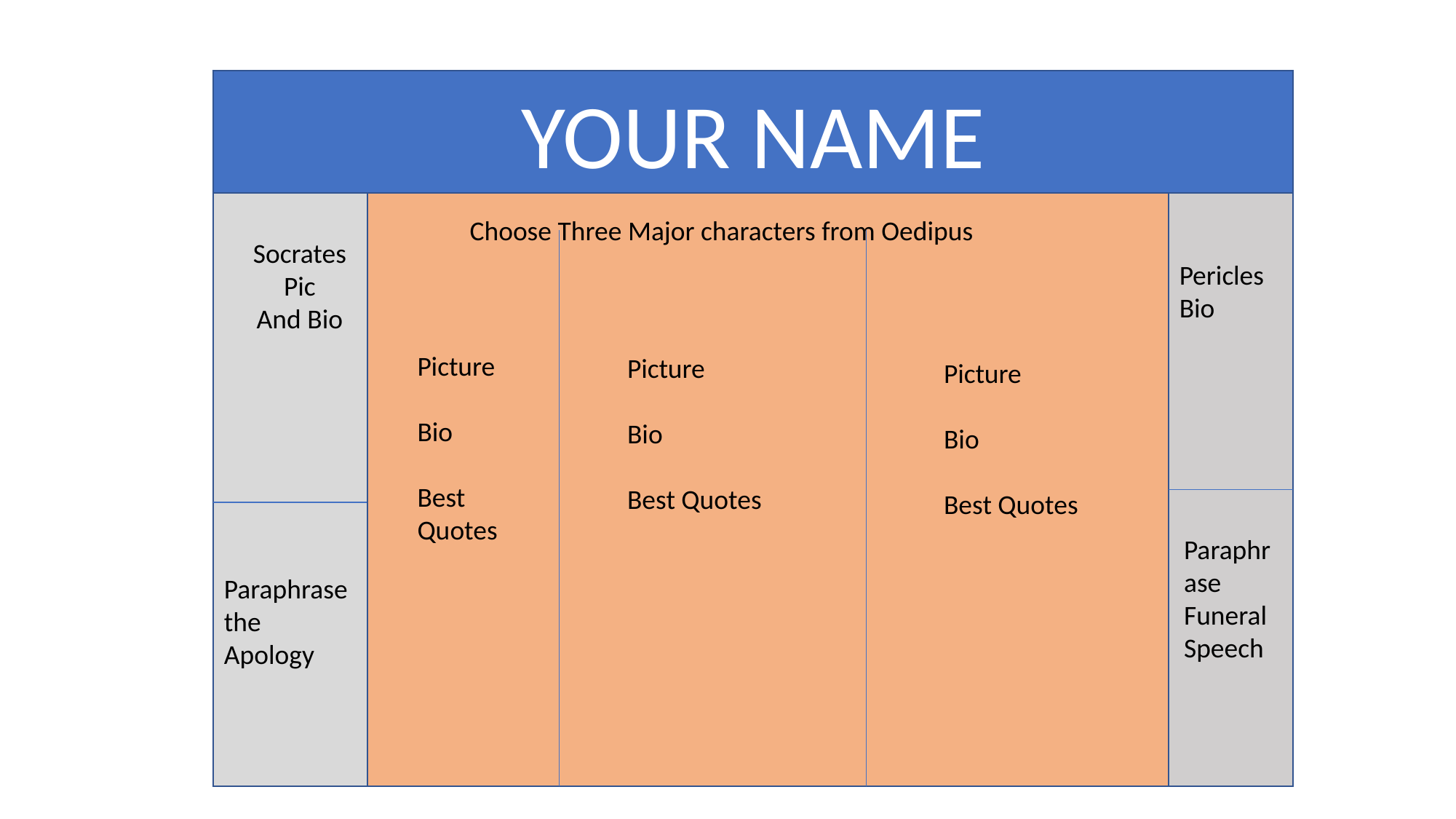

YOUR NAME

Choose Three Major characters from Oedipus
Socrates Pic
And Bio
Pericles Bio
Picture

Bio

Best Quotes
Picture

Bio

Best Quotes
Picture

Bio

Best Quotes
Paraphrase Funeral Speech
Paraphrase the Apology